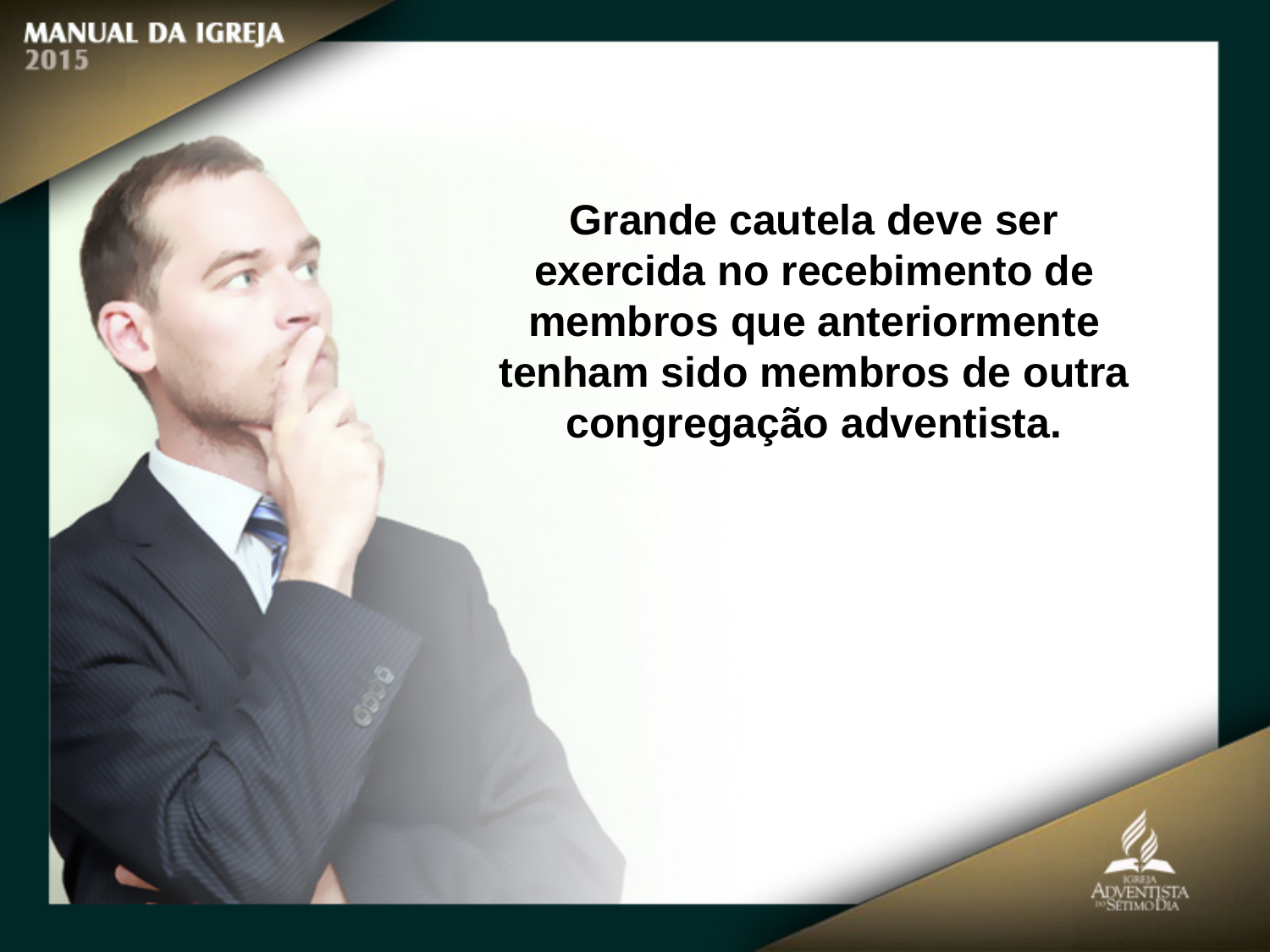

Grande cautela deve ser exercida no recebimento de membros que anteriormente tenham sido membros de outra congregação adventista.